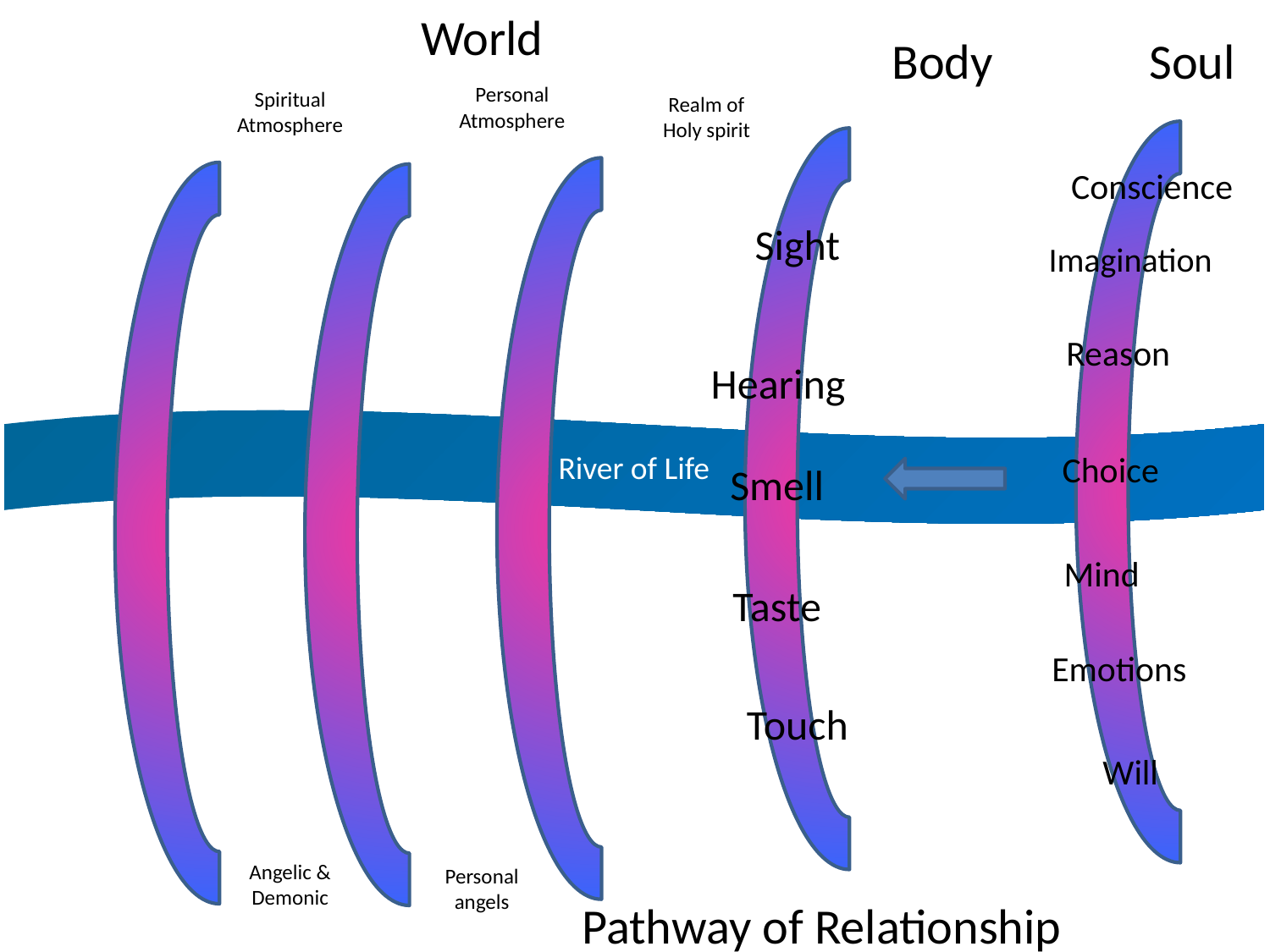

World
Body
Soul
Personal
Atmosphere
Spiritual Atmosphere
Realm of
Holy spirit
Conscience
Imagination
Reason

Choice
Mind
Emotions
Will
Sight
Hearing

River of Life

Smell

Taste
Touch
Angelic &
Demonic
Personal
angels
Pathway of Relationship